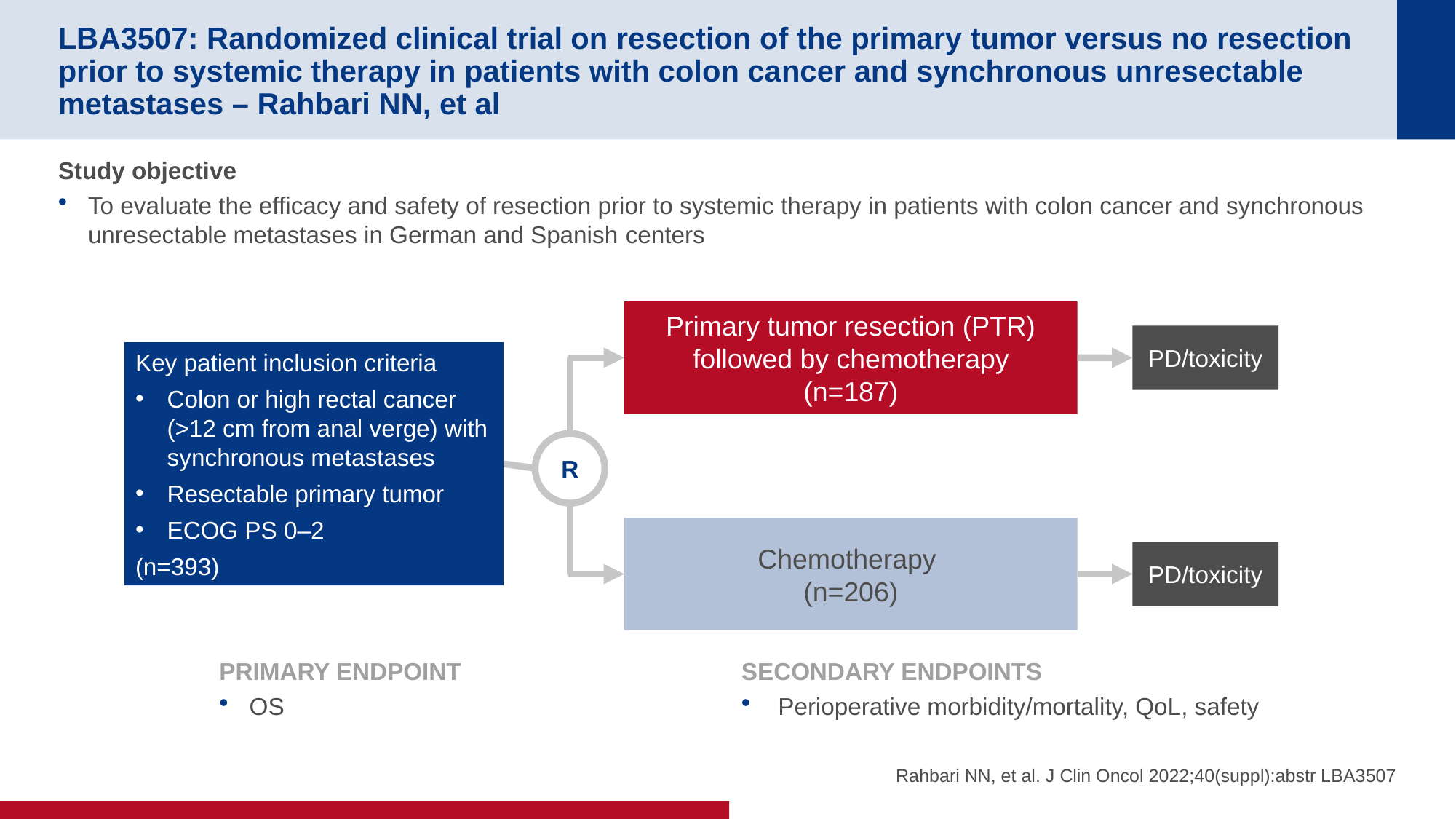

# LBA3507: Randomized clinical trial on resection of the primary tumor versus no resection prior to systemic therapy in patients with colon cancer and synchronous unresectable metastases – Rahbari NN, et al
Study objective
To evaluate the efficacy and safety of resection prior to systemic therapy in patients with colon cancer and synchronous unresectable metastases in German and Spanish centers
Primary tumor resection (PTR) followed by chemotherapy
(n=187)
PD/toxicity
Key patient inclusion criteria
Colon or high rectal cancer (>12 cm from anal verge) with synchronous metastases
Resectable primary tumor
ECOG PS 0–2
(n=393)
R
Chemotherapy
(n=206)
PD/toxicity
PRIMARY ENDPOINT
OS
SECONDARY ENDPOINTS
 Perioperative morbidity/mortality, QoL, safety
Rahbari NN, et al. J Clin Oncol 2022;40(suppl):abstr LBA3507